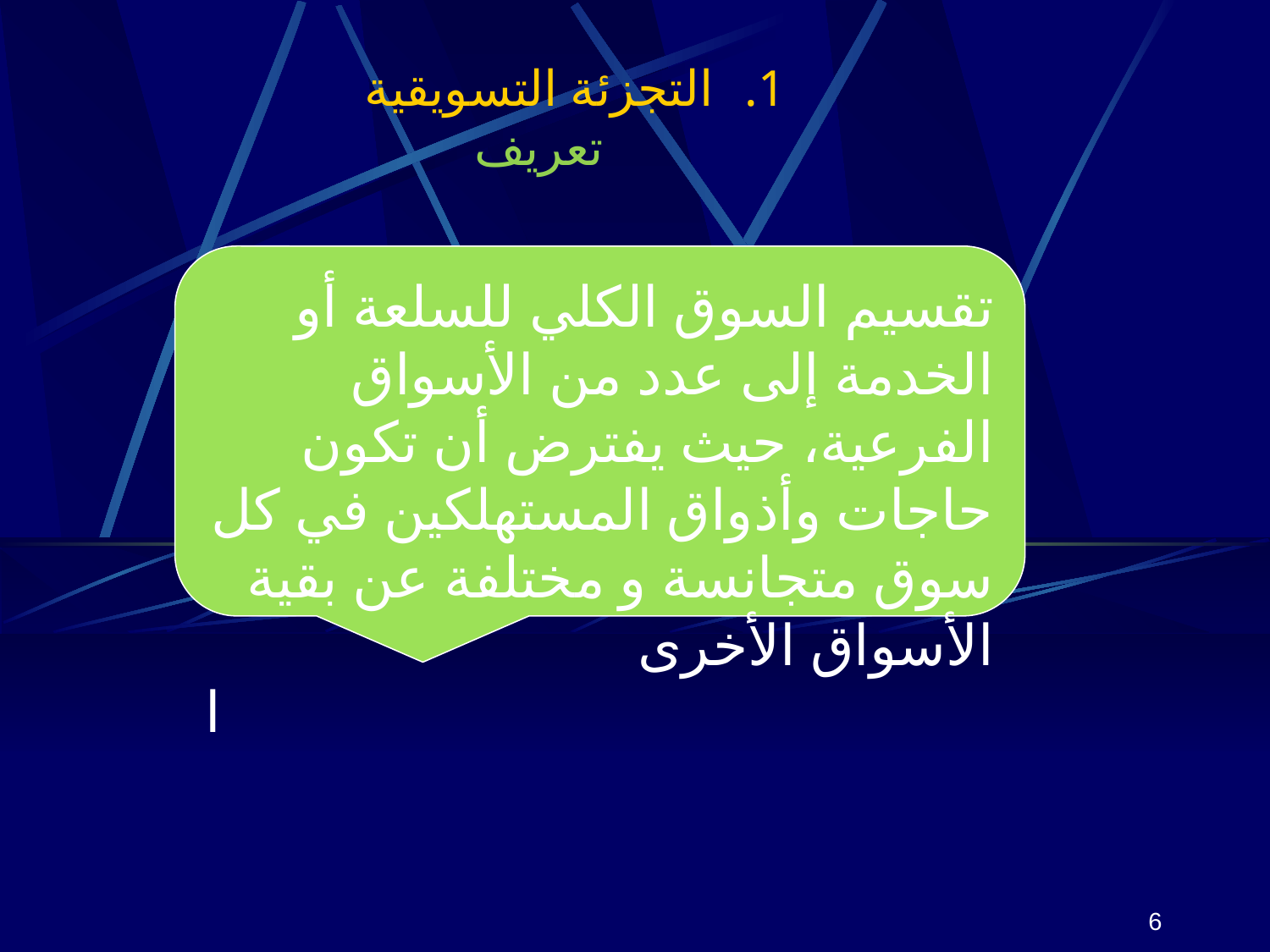

# التجزئة التسويقية تعريف
 تقسيم السوق الكلي للسلعة أو الخدمة إلى عدد من الأسواق  الفرعية، حيث يفترض أن تكون حاجات وأذواق المستهلكين في كل سوق متجانسة و مختلفة عن بقية الأسواق الأخرى
ا
6